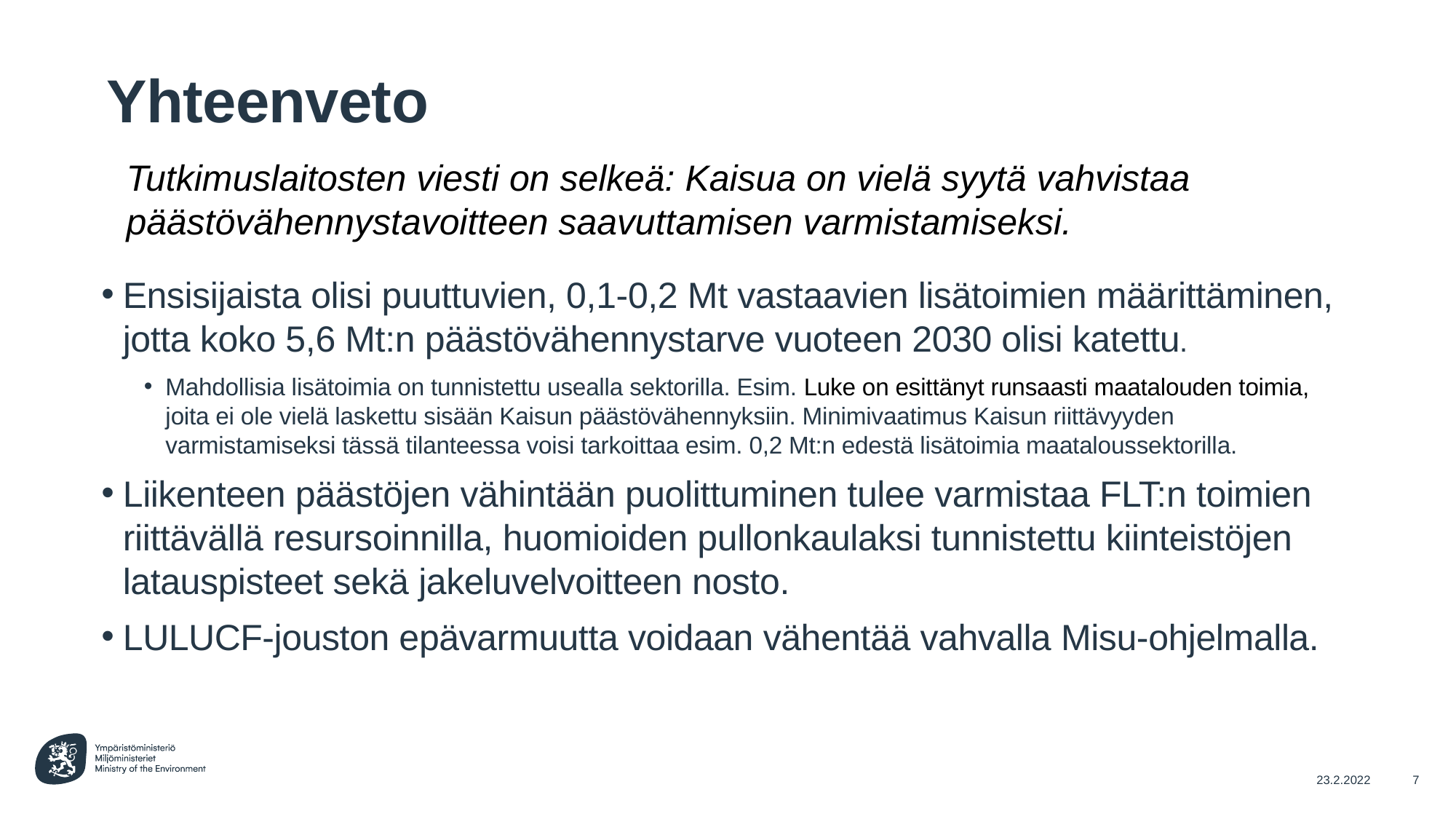

# Yhteenveto
Tutkimuslaitosten viesti on selkeä: Kaisua on vielä syytä vahvistaa päästövähennystavoitteen saavuttamisen varmistamiseksi.
Ensisijaista olisi puuttuvien, 0,1-0,2 Mt vastaavien lisätoimien määrittäminen, jotta koko 5,6 Mt:n päästövähennystarve vuoteen 2030 olisi katettu.
Mahdollisia lisätoimia on tunnistettu usealla sektorilla. Esim. Luke on esittänyt runsaasti maatalouden toimia, joita ei ole vielä laskettu sisään Kaisun päästövähennyksiin. Minimivaatimus Kaisun riittävyyden varmistamiseksi tässä tilanteessa voisi tarkoittaa esim. 0,2 Mt:n edestä lisätoimia maataloussektorilla.
Liikenteen päästöjen vähintään puolittuminen tulee varmistaa FLT:n toimien riittävällä resursoinnilla, huomioiden pullonkaulaksi tunnistettu kiinteistöjen latauspisteet sekä jakeluvelvoitteen nosto.
LULUCF-jouston epävarmuutta voidaan vähentää vahvalla Misu-ohjelmalla.
23.2.2022
7